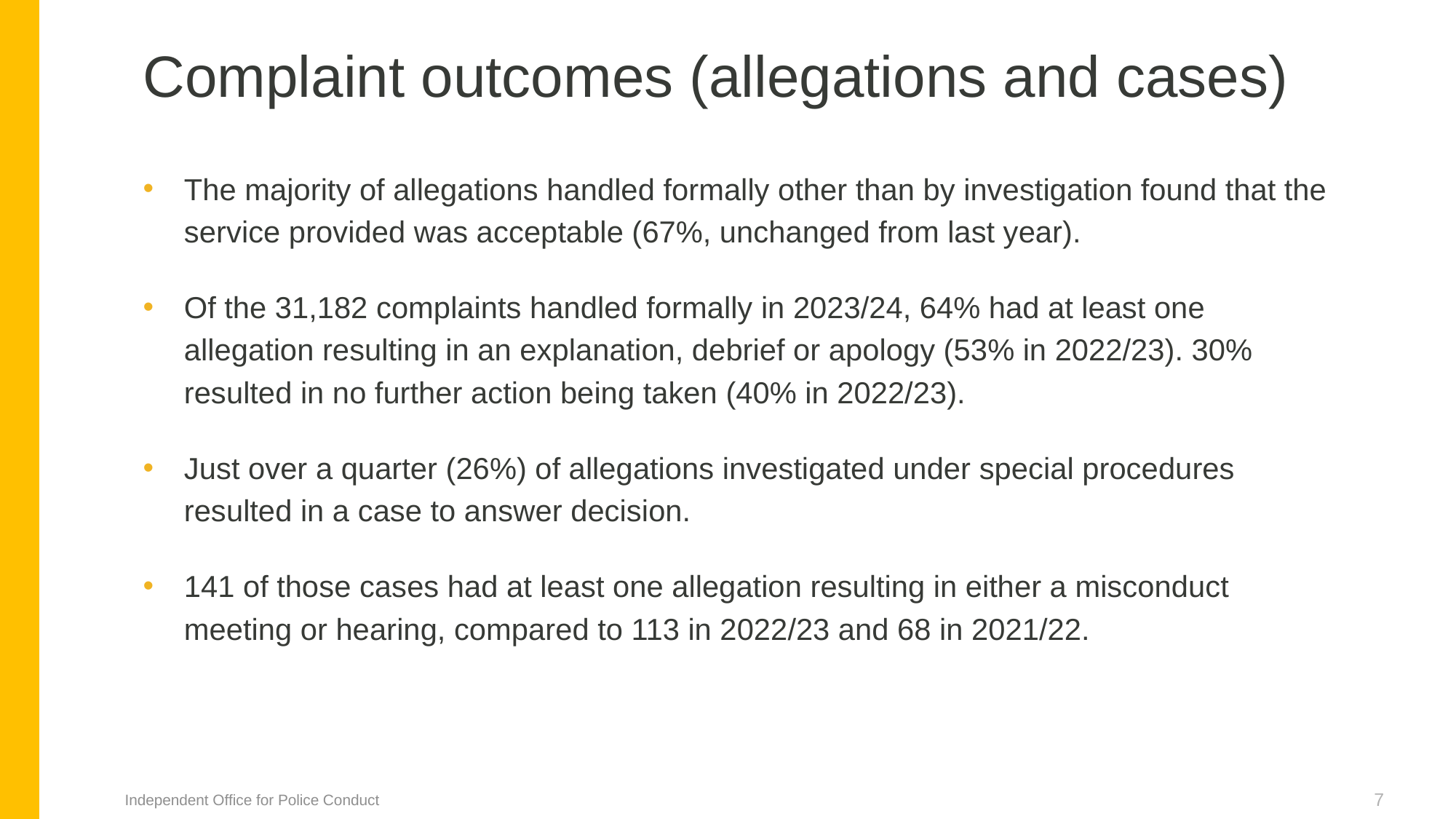

Complaint outcomes (allegations and cases)
The majority of allegations handled formally other than by investigation found that the service provided was acceptable (67%, unchanged from last year).
Of the 31,182 complaints handled formally in 2023/24, 64% had at least one allegation resulting in an explanation, debrief or apology (53% in 2022/23). 30% resulted in no further action being taken (40% in 2022/23).
Just over a quarter (26%) of allegations investigated under special procedures resulted in a case to answer decision.
141 of those cases had at least one allegation resulting in either a misconduct meeting or hearing, compared to 113 in 2022/23 and 68 in 2021/22.
Independent Office for Police Conduct
7